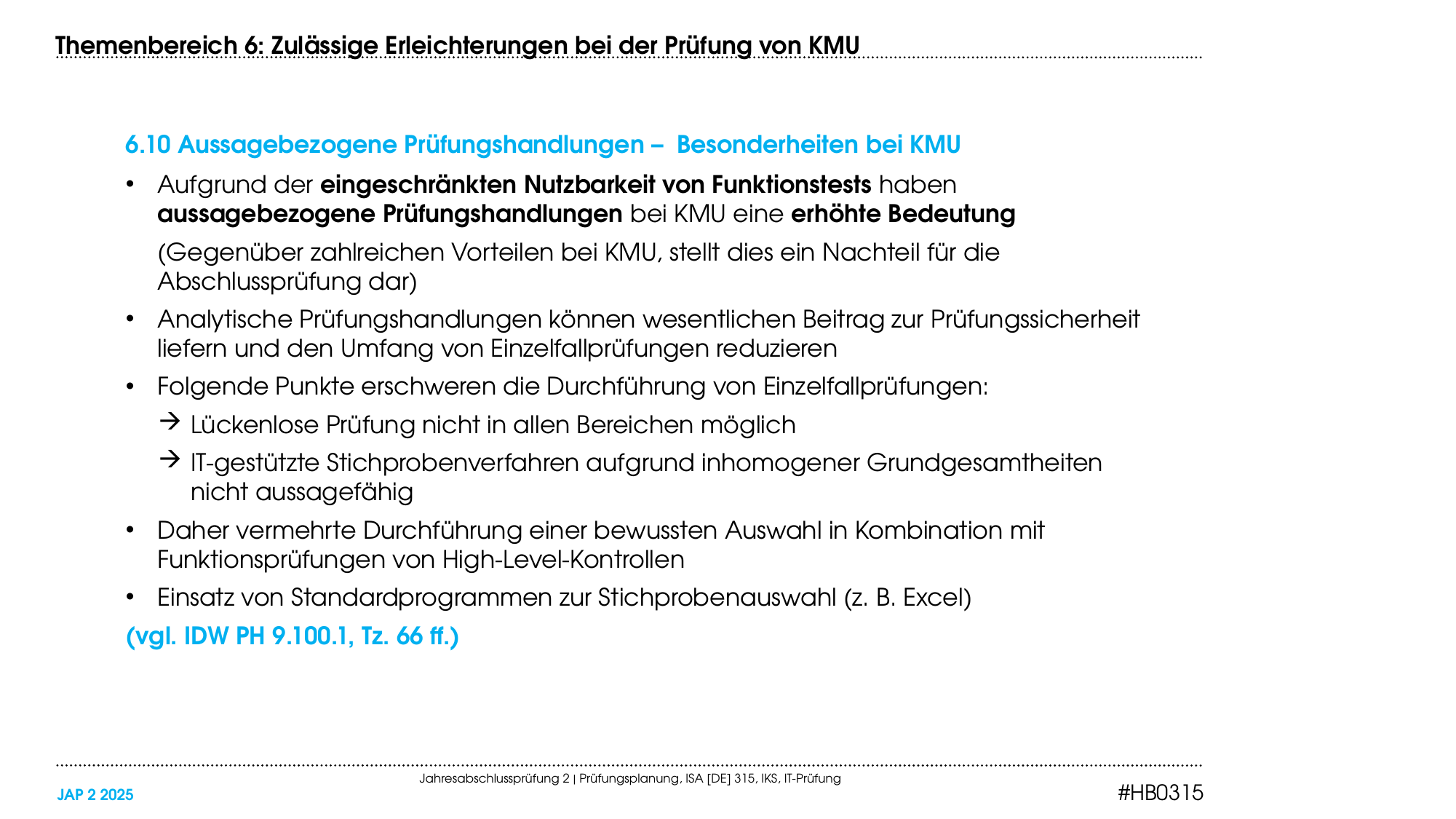

Themenbereich 6: Zulässige Erleichterungen bei der Prüfung von KMU
6.10 Aussagebezogene Prüfungshandlungen –  Besonderheiten bei KMU
Aufgrund der eingeschränkten Nutzbarkeit von Funktionstests haben aussagebezogene Prüfungshandlungen bei KMU eine erhöhte Bedeutung
(Gegenüber zahlreichen Vorteilen bei KMU, stellt dies ein Nachteil für die Abschlussprüfung dar)
Analytische Prüfungshandlungen können wesentlichen Beitrag zur Prüfungssicherheit liefern und den Umfang von Einzelfallprüfungen reduzieren
Folgende Punkte erschweren die Durchführung von Einzelfallprüfungen:
Lückenlose Prüfung nicht in allen Bereichen möglich
IT-gestützte Stichprobenverfahren aufgrund inhomogener Grundgesamtheiten nicht aussagefähig
Daher vermehrte Durchführung einer bewussten Auswahl in Kombination mit Funktionsprüfungen von High-Level-Kontrollen
Einsatz von Standardprogrammen zur Stichprobenauswahl (z. B. Excel)
(vgl. IDW PH 9.100.1, Tz. 66 ff.)